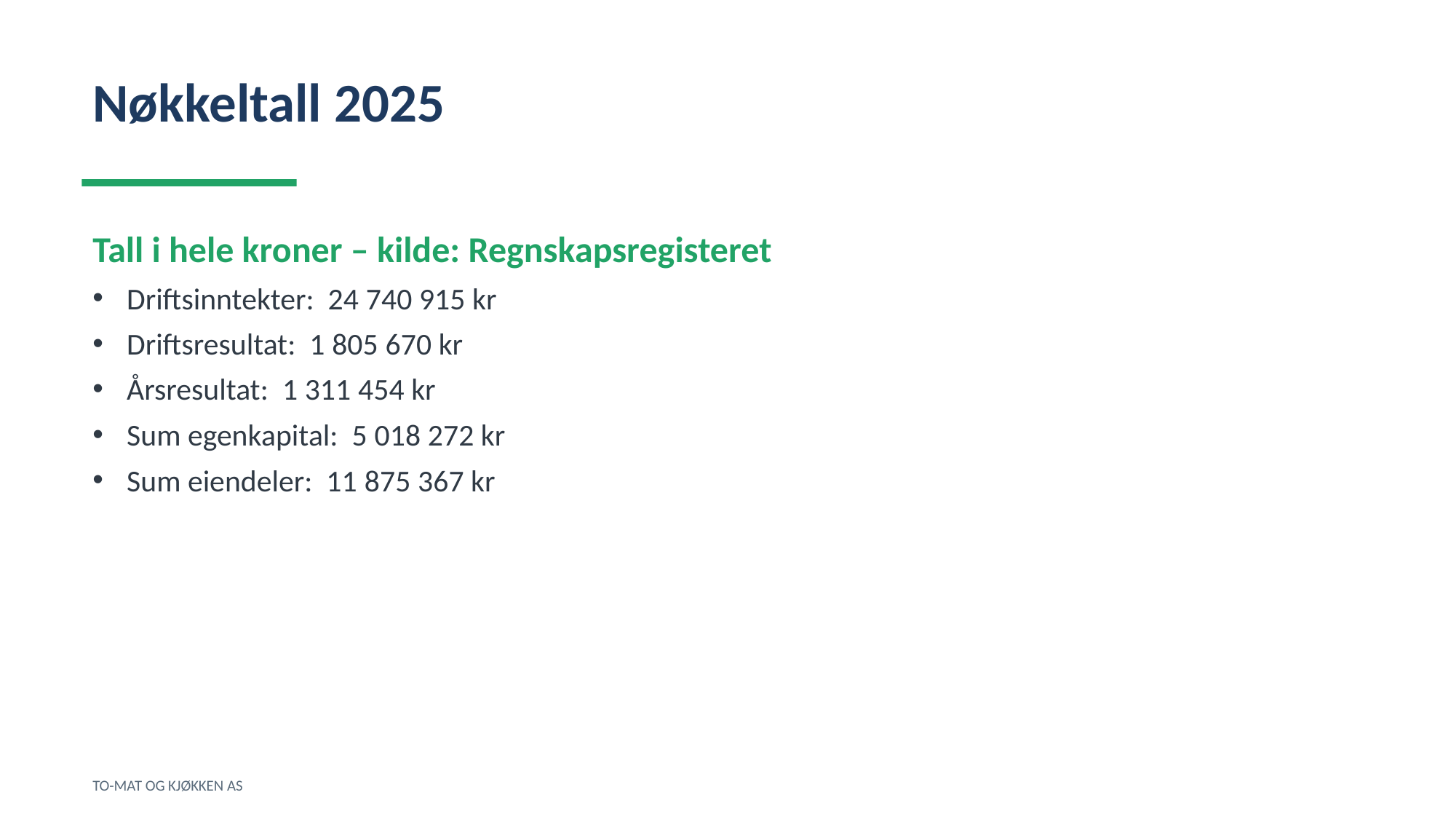

Nøkkeltall 2025

Tall i hele kroner – kilde: Regnskapsregisteret
Driftsinntekter:  24 740 915 kr
Driftsresultat:  1 805 670 kr
Årsresultat:  1 311 454 kr
Sum egenkapital:  5 018 272 kr
Sum eiendeler:  11 875 367 kr
TO-MAT OG KJØKKEN AS